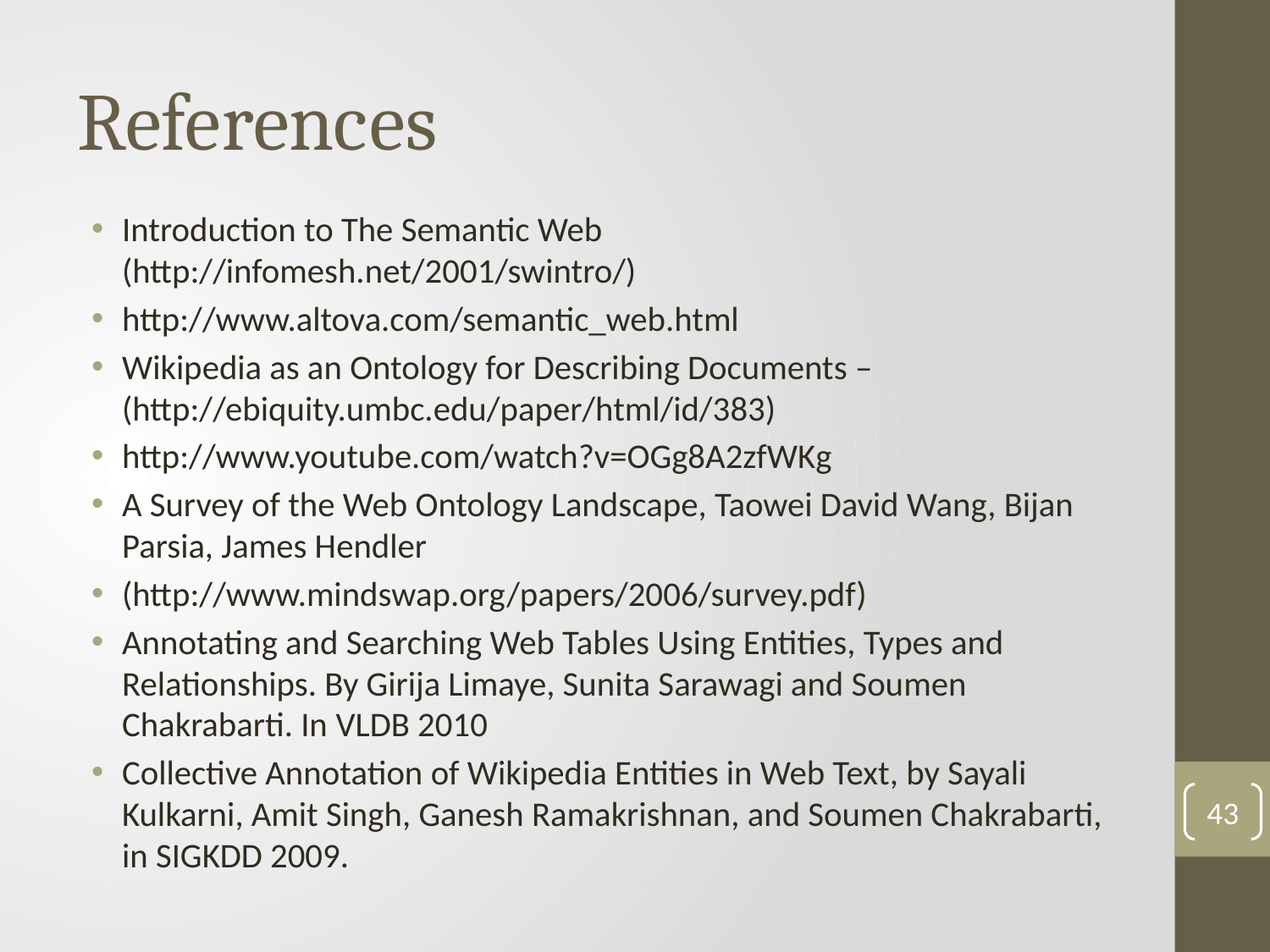

# References
Introduction to The Semantic Web (http://infomesh.net/2001/swintro/)
http://www.altova.com/semantic_web.html
Wikipedia as an Ontology for Describing Documents – (http://ebiquity.umbc.edu/paper/html/id/383)
http://www.youtube.com/watch?v=OGg8A2zfWKg
A Survey of the Web Ontology Landscape, Taowei David Wang, Bijan Parsia, James Hendler
(http://www.mindswap.org/papers/2006/survey.pdf)
Annotating and Searching Web Tables Using Entities, Types and Relationships. By Girija Limaye, Sunita Sarawagi and Soumen Chakrabarti. In VLDB 2010
Collective Annotation of Wikipedia Entities in Web Text, by Sayali Kulkarni, Amit Singh, Ganesh Ramakrishnan, and Soumen Chakrabarti, in SIGKDD 2009.

43